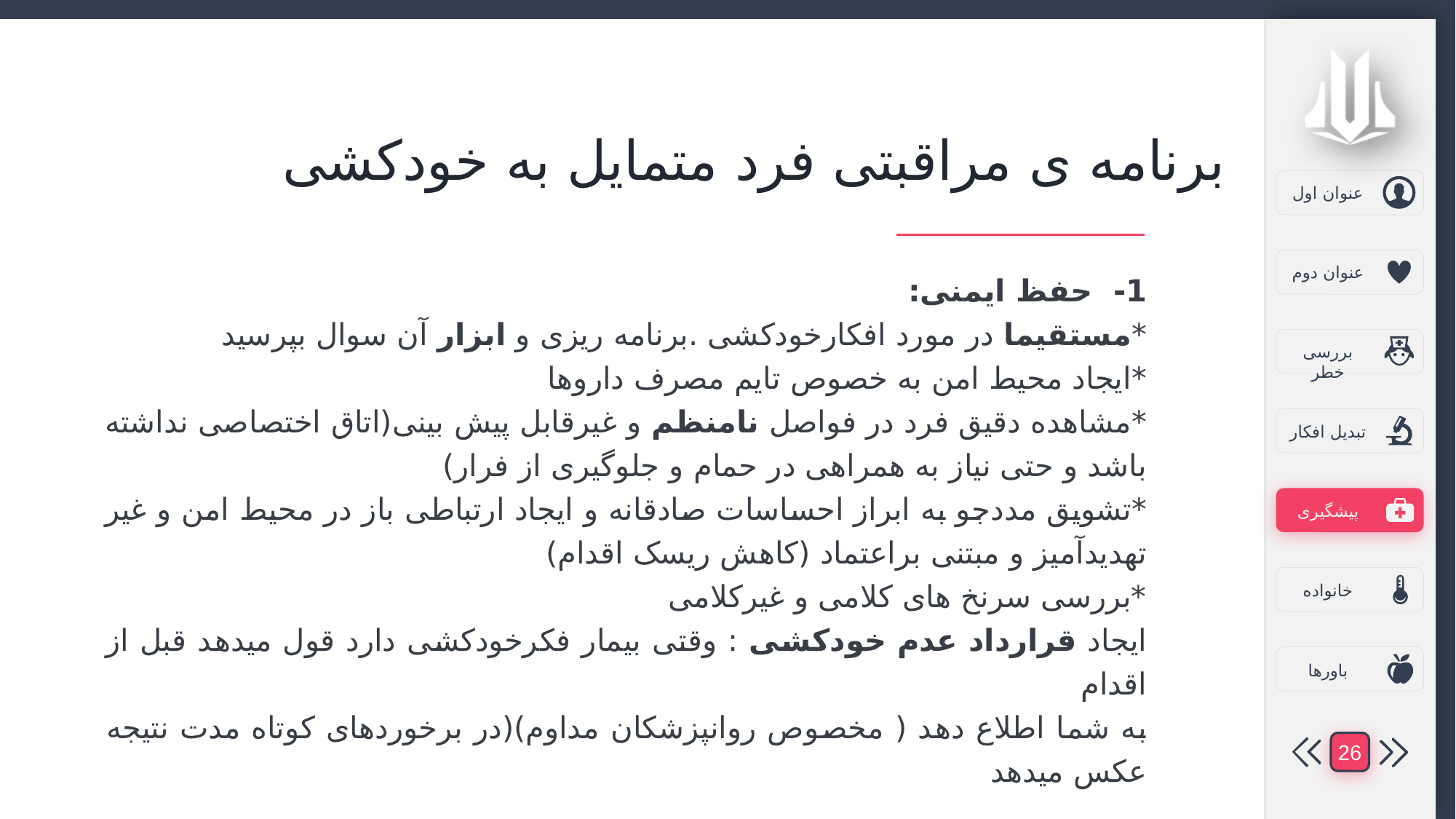

برنامه ی مراقبتی فرد متمایل به خودکشی
1-  حفظ ایمنی:
*مستقیما در مورد افکارخودکشی .برنامه ریزی و ابزار آن سوال بپرسید
*ایجاد محیط امن به خصوص تایم مصرف داروها
*مشاهده دقیق فرد در فواصل نامنظم و غیرقابل پیش بینی(اتاق اختصاصی نداشته باشد و حتی نیاز به همراهی در حمام و جلوگیری از فرار)
*تشویق مددجو به ابراز احساسات صادقانه و ایجاد ارتباطی باز در محیط امن و غیر تهدیدآمیز و مبتنی براعتماد (کاهش ریسک اقدام)
*بررسی سرنخ های کلامی و غیرکلامی
ایجاد قرارداد عدم خودکشی : وقتی بیمار فکرخودکشی دارد قول میدهد قبل از اقدام
به شما اطلاع دهد ( مخصوص روانپزشکان مداوم)(در برخوردهای کوتاه مدت نتیجه عکس میدهد

26